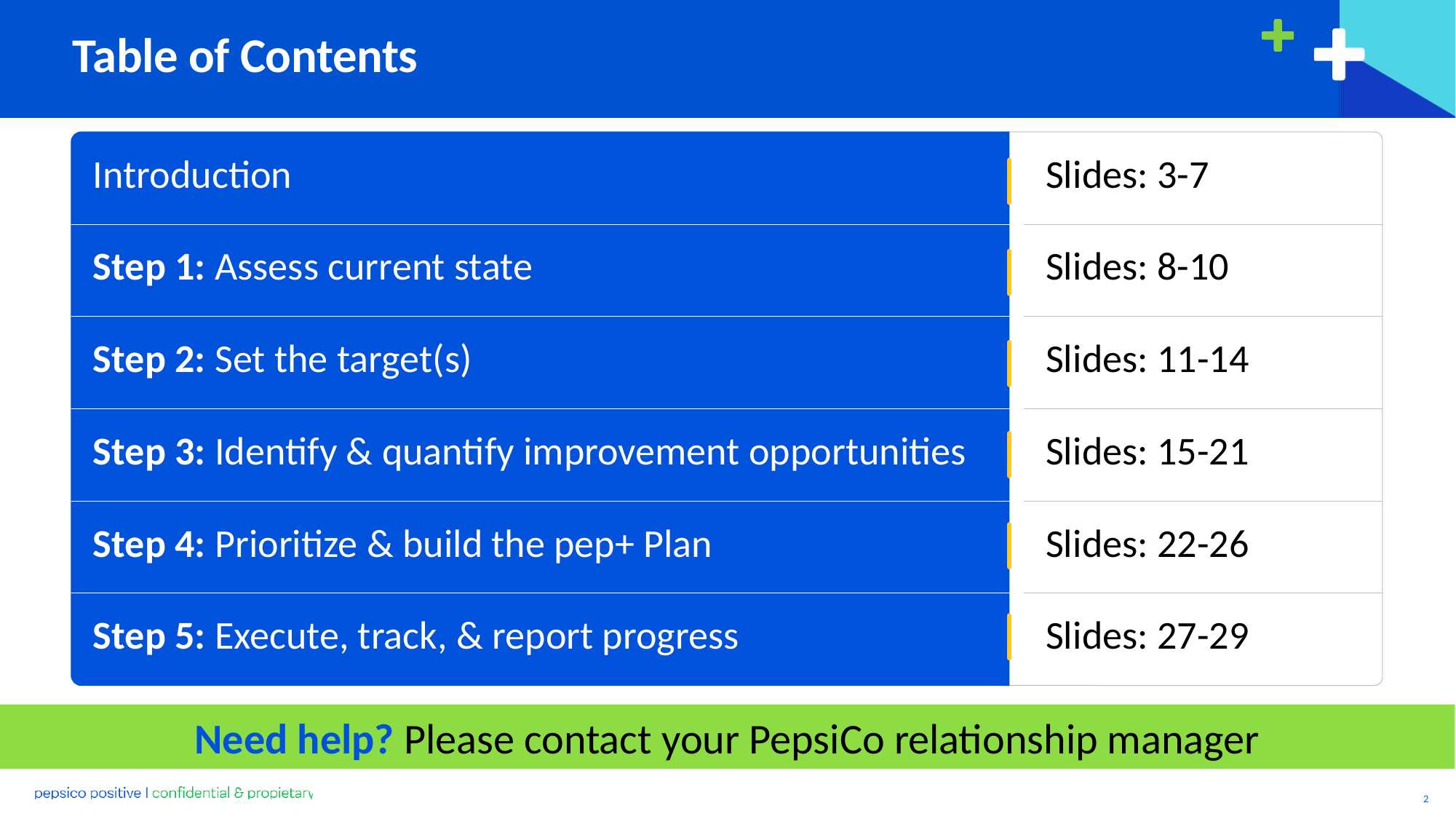

# Table of Contents
| Introduction | Slides: 3-7 |
| --- | --- |
| Step 1: Assess current state | Slides: 8-10 |
| Step 2: Set the target(s) | Slides: 11-14 |
| Step 3: Identify & quantify improvement opportunities | Slides: 15-21 |
| Step 4: Prioritize & build the pep+ Plan | Slides: 22-26 |
| Step 5: Execute, track, & report progress | Slides: 27-29 |

Need help? Please contact your PepsiCo relationship manager